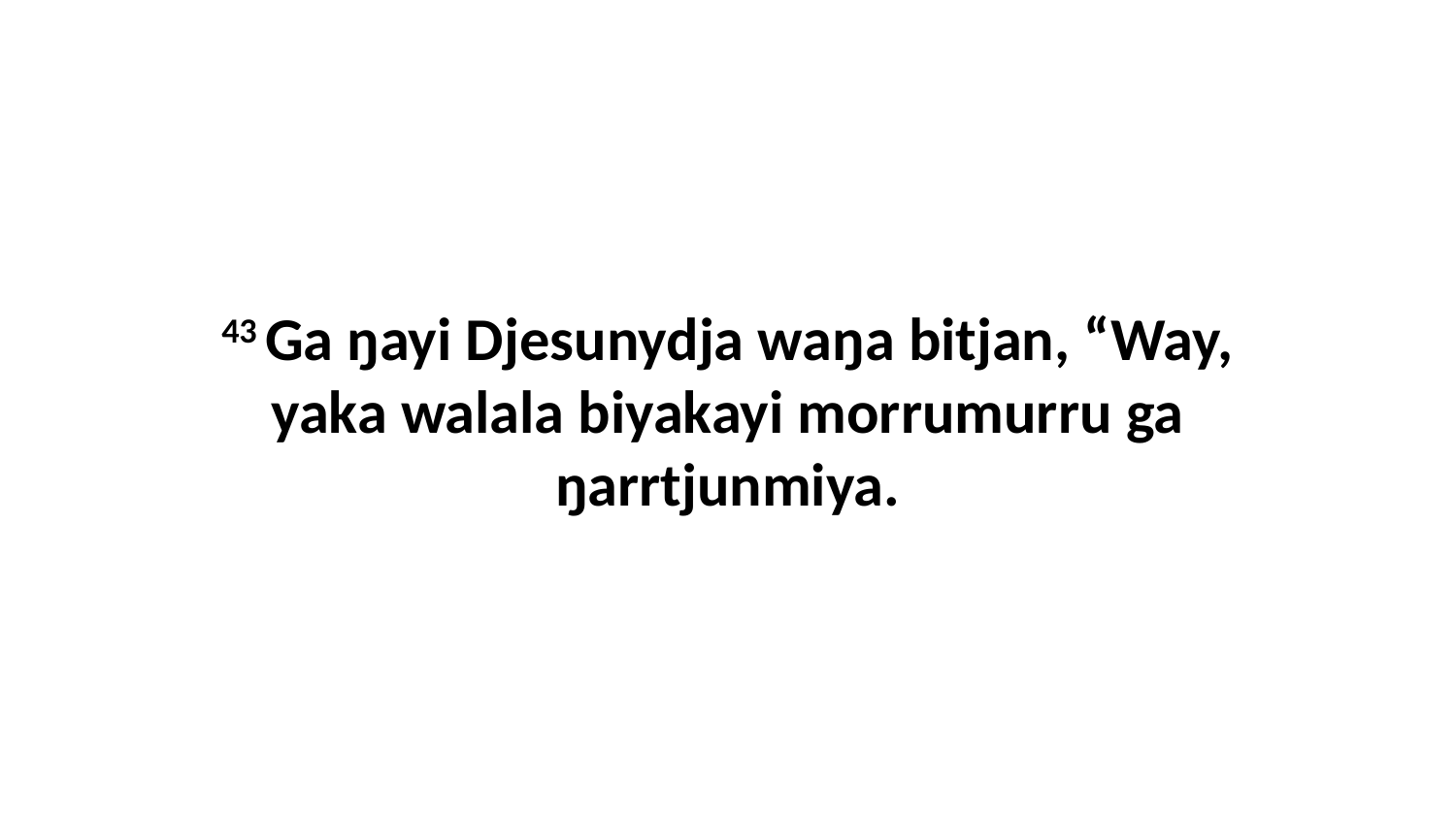

43 Ga ŋayi Djesunydja waŋa bitjan, “Way, yaka walala biyakayi morrumurru ga ŋarrtjunmiya.